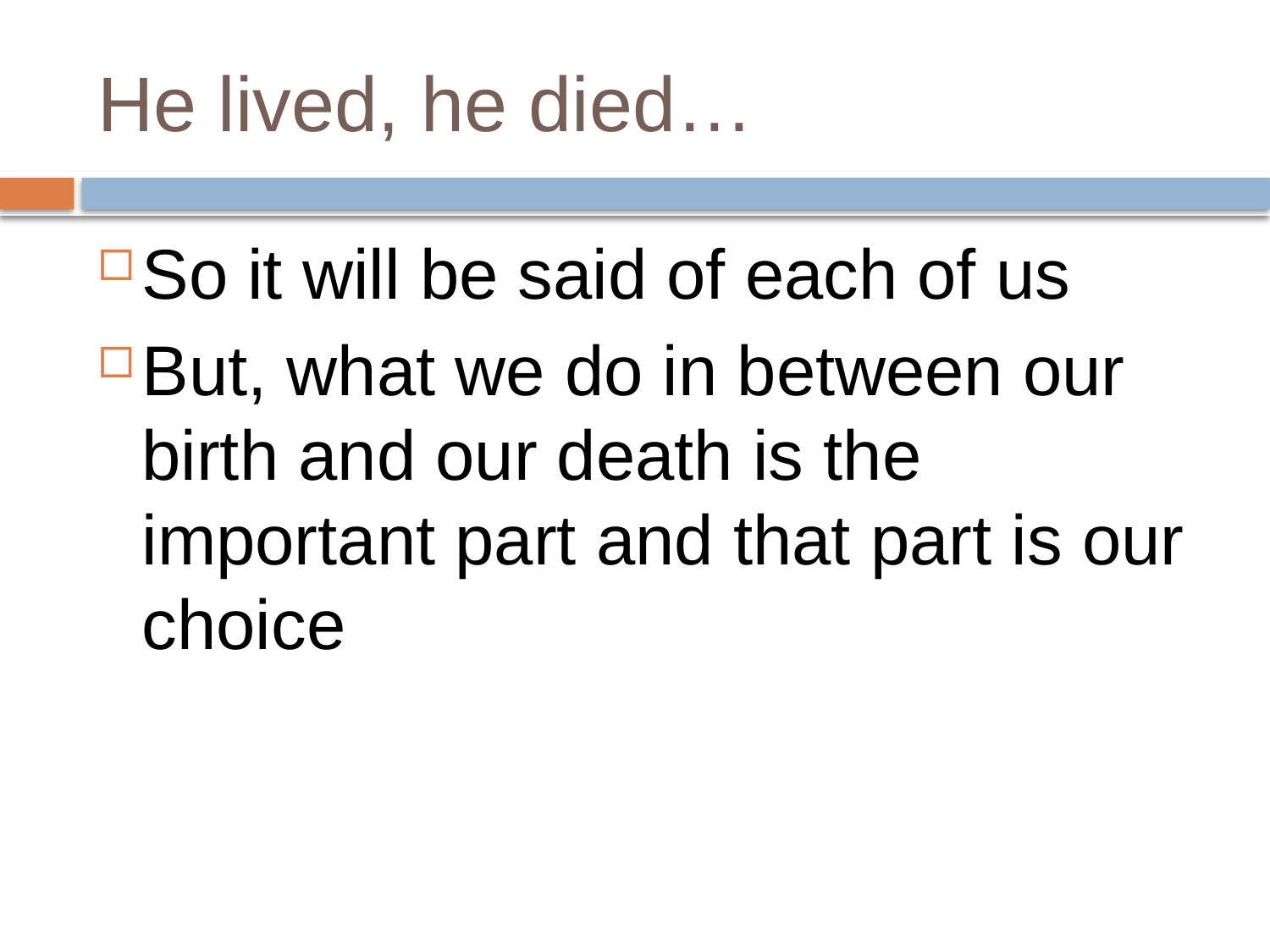

# He lived, he died…
So it will be said of each of us
But, what we do in between our birth and our death is the important part and that part is our choice